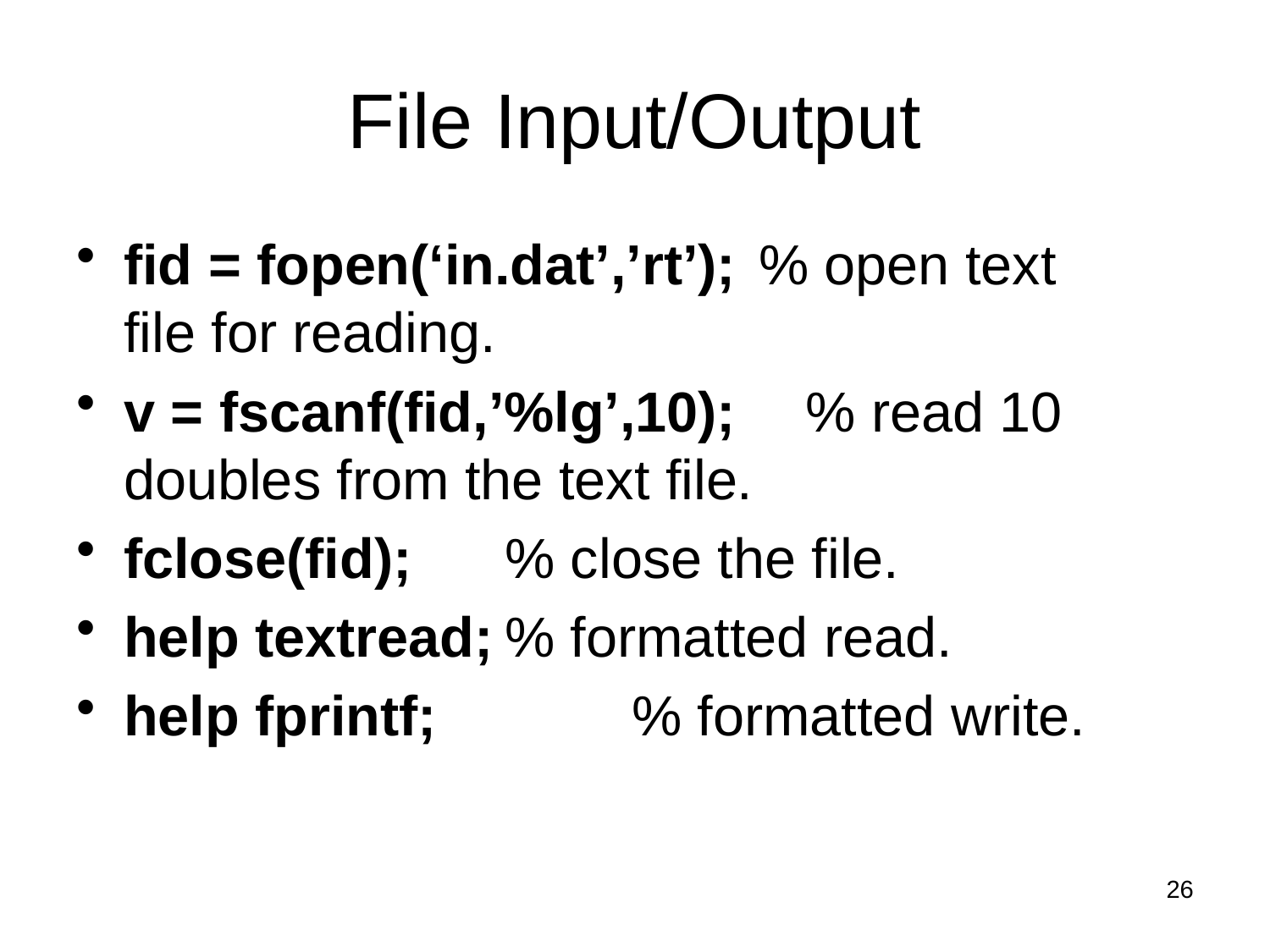

# File Input/Output
fid = fopen(‘in.dat’,’rt’);	% open text 	  file for reading.
v = fscanf(fid,’%lg’,10);	   % read 10    	  doubles from the text file.
fclose(fid);	% close the file.
help textread;	% formatted read.
help fprintf;		% formatted write.
26